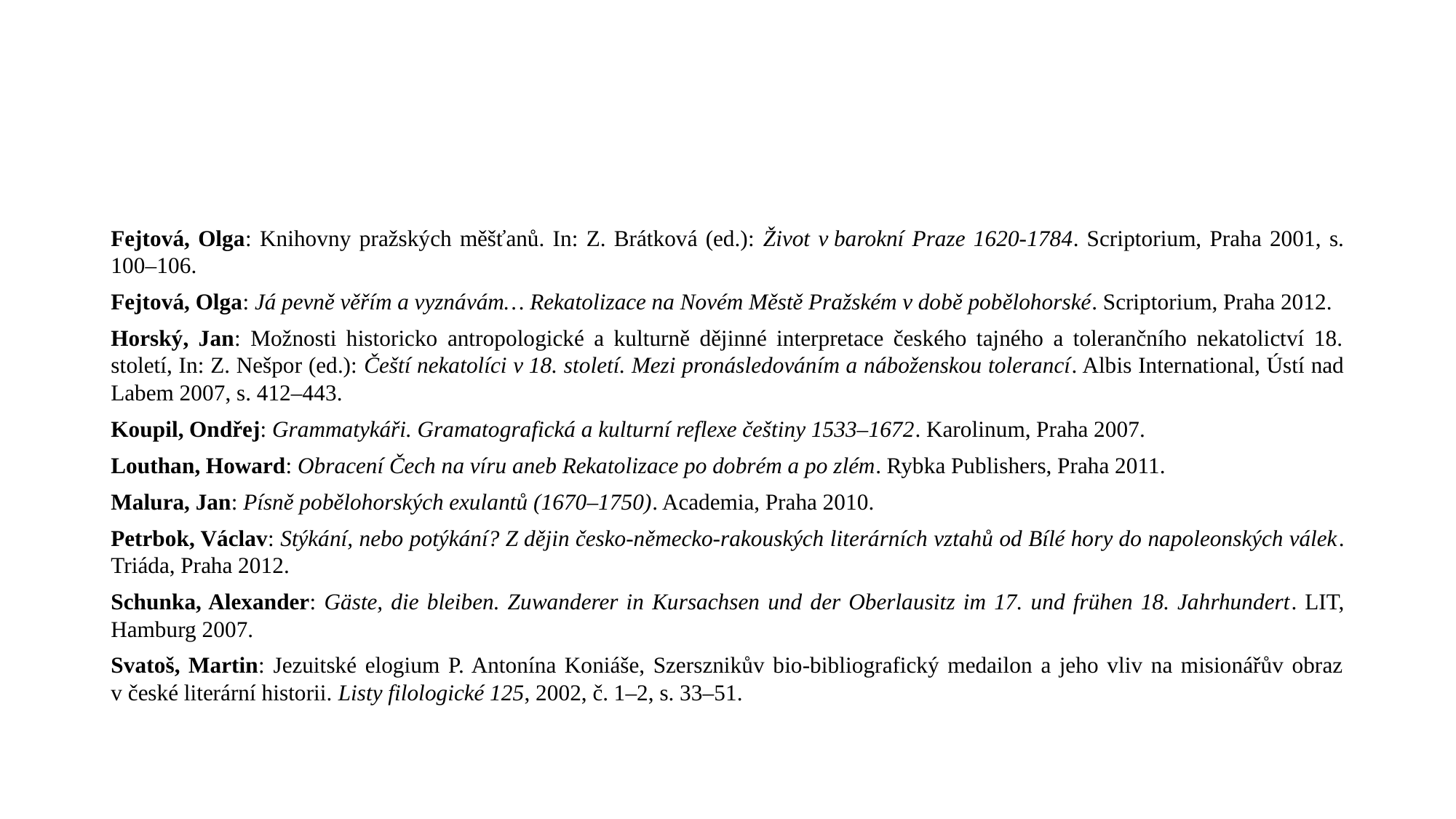

#
Fejtová, Olga: Knihovny pražských měšťanů. In: Z. Brátková (ed.): Život v barokní Praze 1620-1784. Scriptorium, Praha 2001, s. 100–106.
Fejtová, Olga: Já pevně věřím a vyznávám… Rekatolizace na Novém Městě Pražském v době pobělohorské. Scriptorium, Praha 2012.
Horský, Jan: Možnosti historicko antropologické a kulturně dějinné interpretace českého tajného a tolerančního nekatolictví 18. století, In: Z. Nešpor (ed.): Čeští nekatolíci v 18. století. Mezi pronásledováním a náboženskou tolerancí. Albis International, Ústí nad Labem 2007, s. 412–443.
Koupil, Ondřej: Grammatykáři. Gramatografická a kulturní reflexe češtiny 1533–1672. Karolinum, Praha 2007.
Louthan, Howard: Obracení Čech na víru aneb Rekatolizace po dobrém a po zlém. Rybka Publishers, Praha 2011.
Malura, Jan: Písně pobělohorských exulantů (1670–1750). Academia, Praha 2010.
Petrbok, Václav: Stýkání, nebo potýkání? Z dějin česko-německo-rakouských literárních vztahů od Bílé hory do napoleonských válek. Triáda, Praha 2012.
Schunka, Alexander: Gäste, die bleiben. Zuwanderer in Kursachsen und der Oberlausitz im 17. und frühen 18. Jahrhundert. LIT, Hamburg 2007.
Svatoš, Martin: Jezuitské elogium P. Antonína Koniáše, Szersznikův bio-bibliografický medailon a jeho vliv na misionářův obraz v české literární historii. Listy filologické 125, 2002, č. 1–2, s. 33–51.